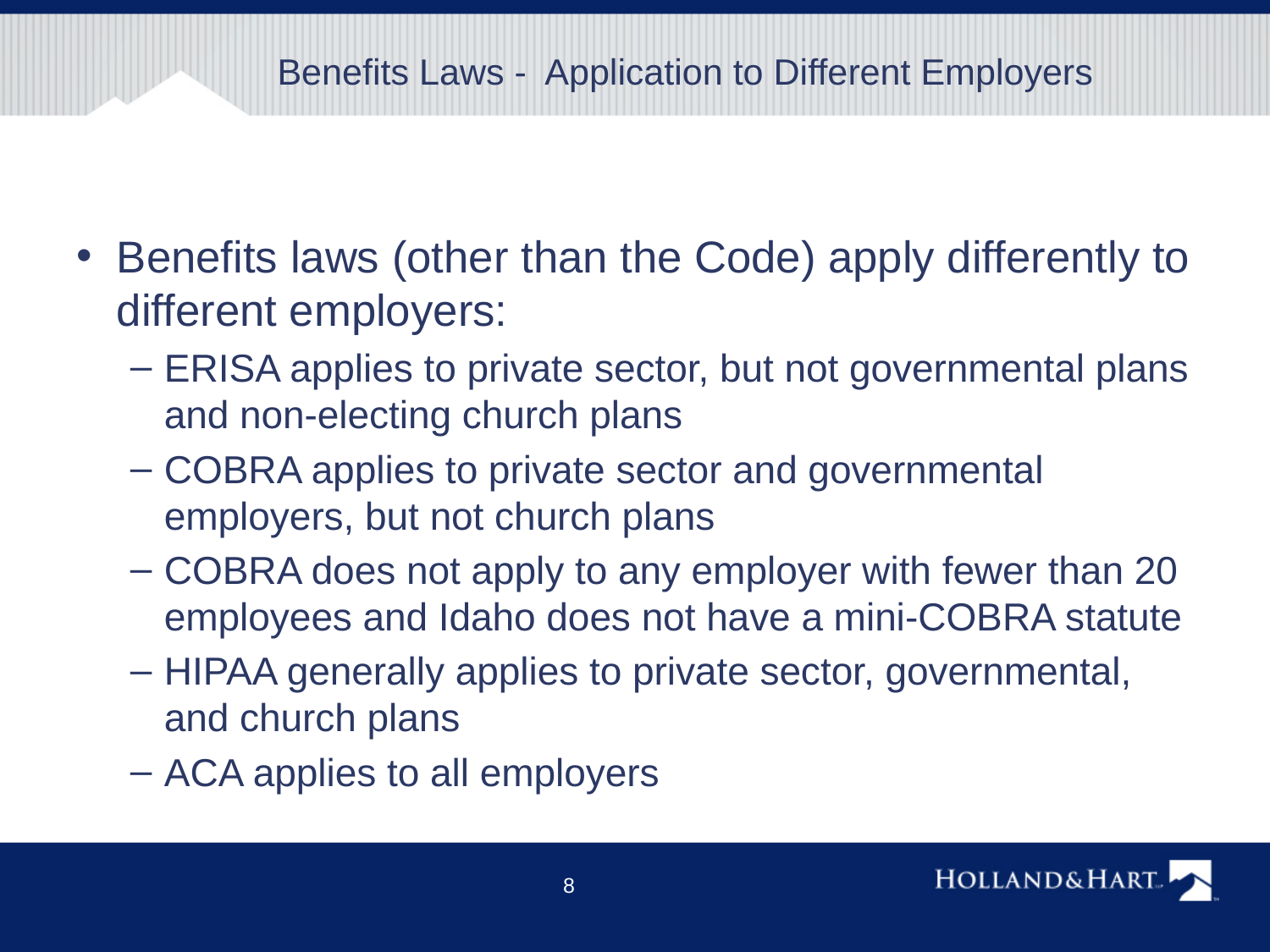

# Benefits Laws -  Application to Different Employers
Benefits laws (other than the Code) apply differently to different employers:
ERISA applies to private sector, but not governmental plans and non-electing church plans
COBRA applies to private sector and governmental employers, but not church plans
COBRA does not apply to any employer with fewer than 20 employees and Idaho does not have a mini-COBRA statute
HIPAA generally applies to private sector, governmental, and church plans
ACA applies to all employers

8